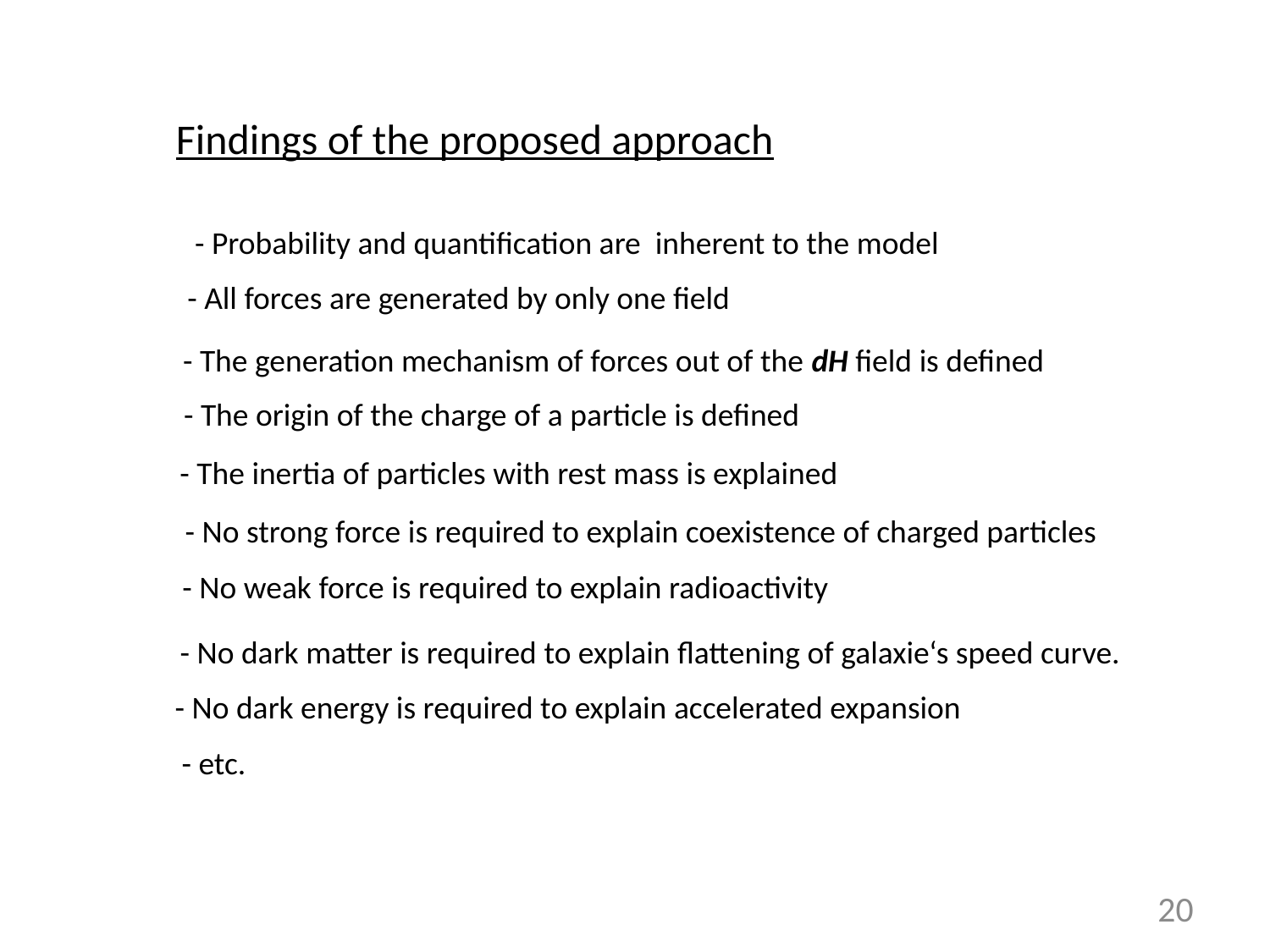

Findings of the proposed approach
- Probability and quantification are  inherent to the model
- All forces are generated by only one field
- The generation mechanism of forces out of the dH field is defined
- The origin of the charge of a particle is defined
- The inertia of particles with rest mass is explained
- No strong force is required to explain coexistence of charged particles
- No weak force is required to explain radioactivity
- No dark matter is required to explain flattening of galaxie‘s speed curve.
- No dark energy is required to explain accelerated expansion
- etc.
20